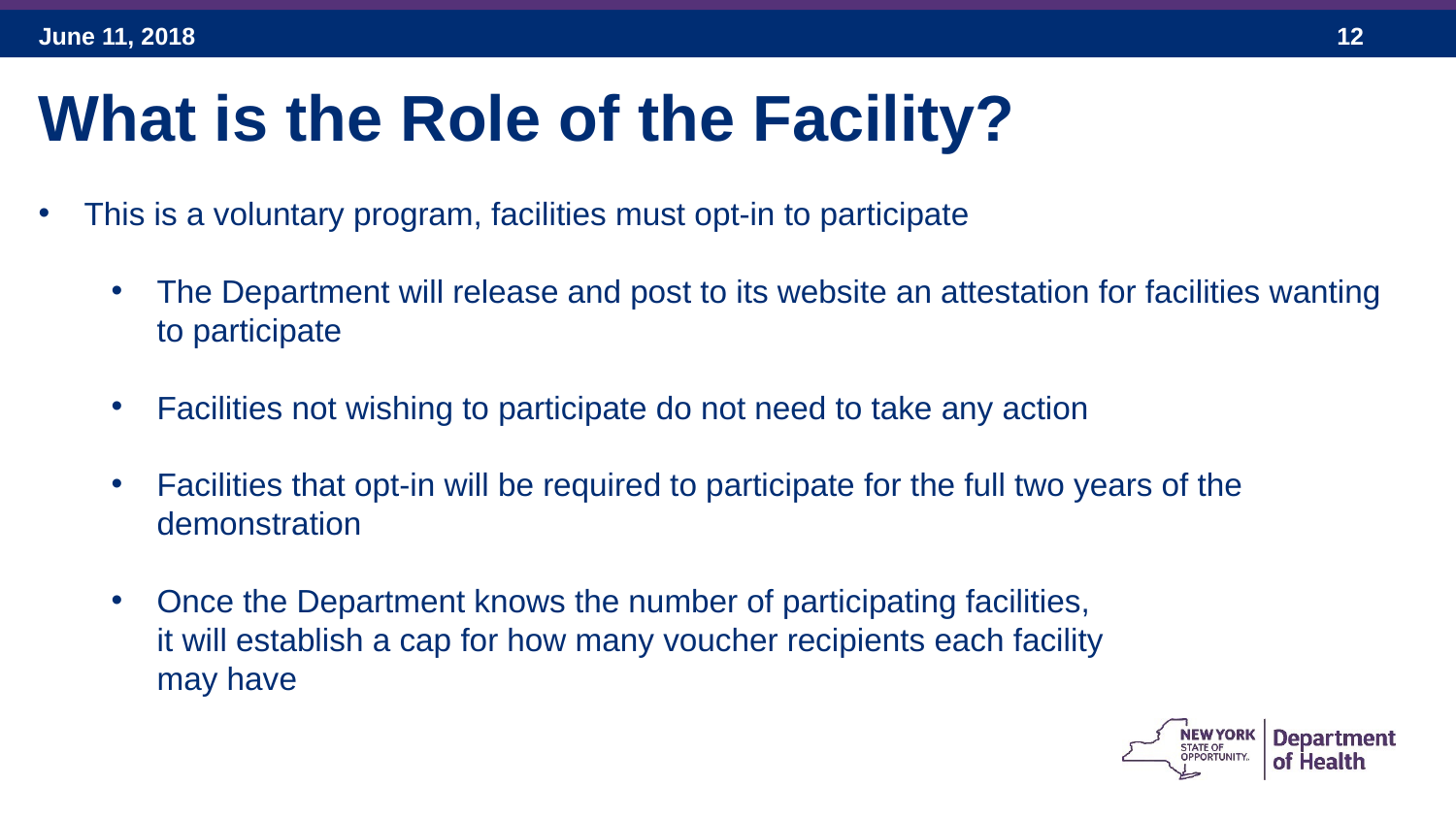

What is the Role of the Facility?

This is a voluntary program, facilities must opt-in to participate

The Department will release and post to its website an attestation for facilities wanting to participate

Facilities not wishing to participate do not need to take any action

Facilities that opt-in will be required to participate for the full two years of the demonstration

Once the Department knows the number of participating facilities,
it will establish a cap for how many voucher recipients each facility
may have